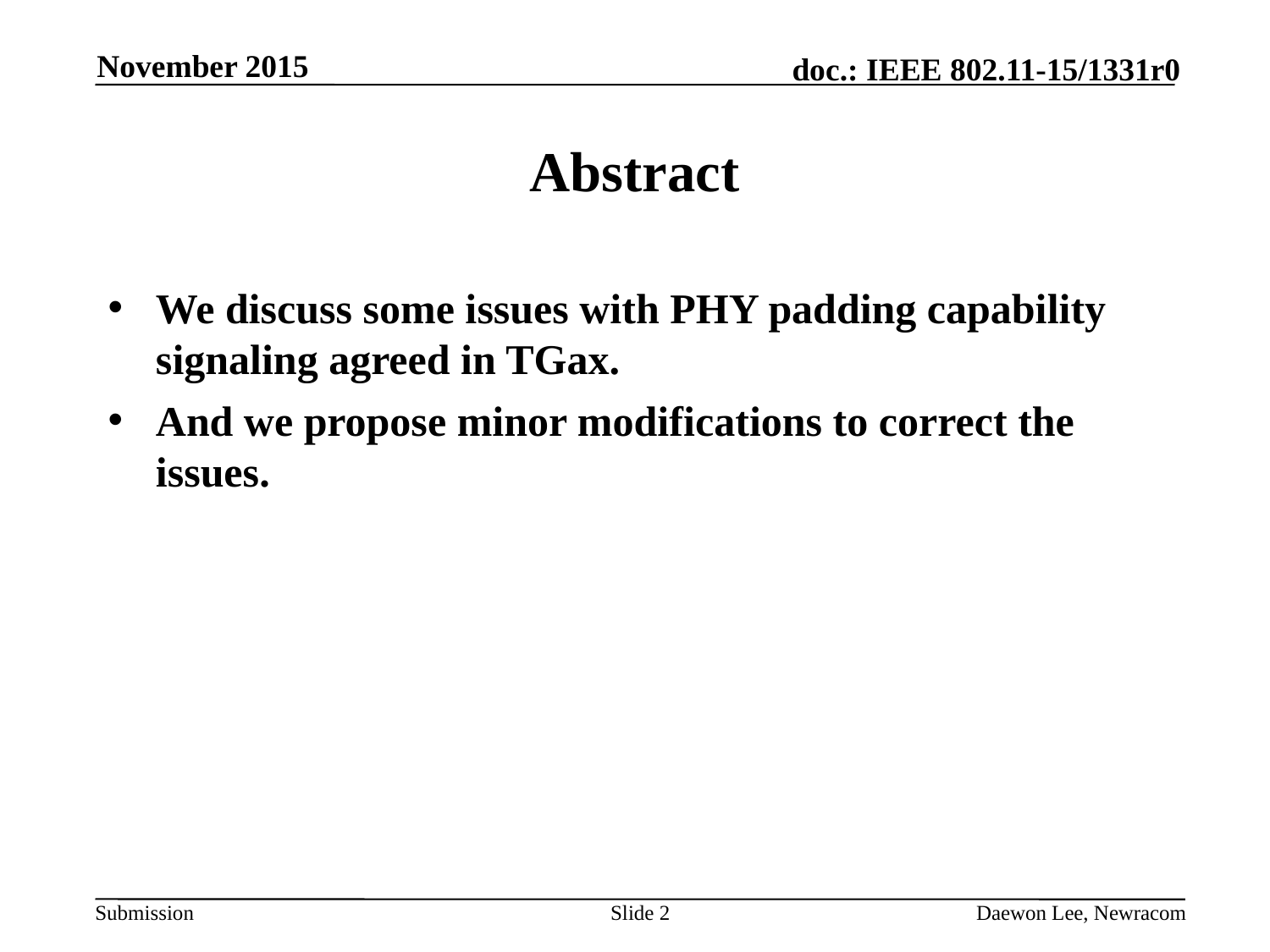

November 2015
# Abstract
We discuss some issues with PHY padding capability signaling agreed in TGax.
And we propose minor modifications to correct the issues.
Slide 2
Daewon Lee, Newracom